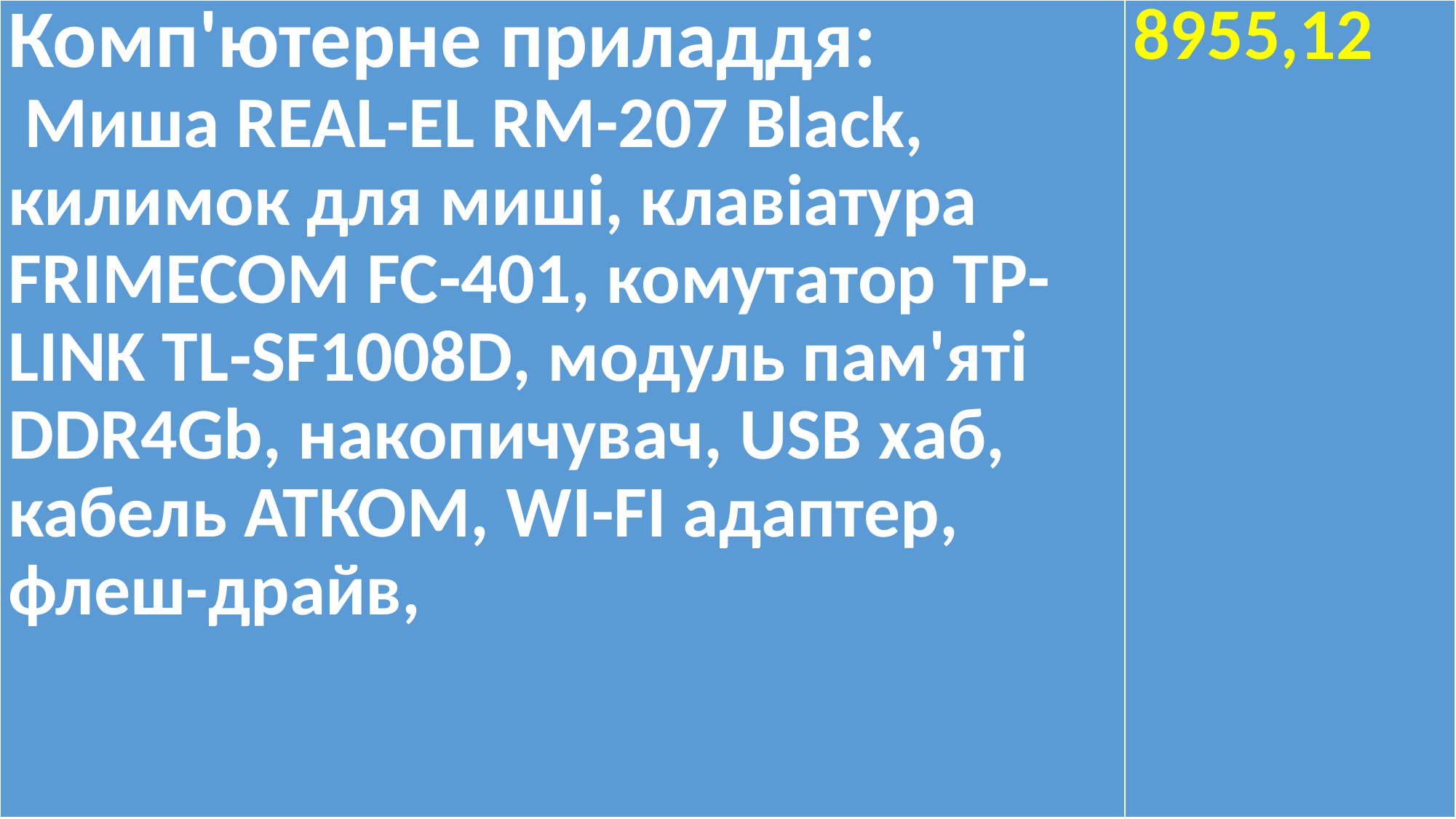

| Комп'ютерне приладдя: Миша REAL-EL RM-207 Black, килимок для миші, клавіатура FRIMECOM FC-401, комутатор TP-LINK TL-SF1008D, модуль пам'яті DDR4Gb, накопичувач, USB хаб, кабель АТКОМ, WI-FI адаптер, флеш-драйв, | 8955,12 |
| --- | --- |